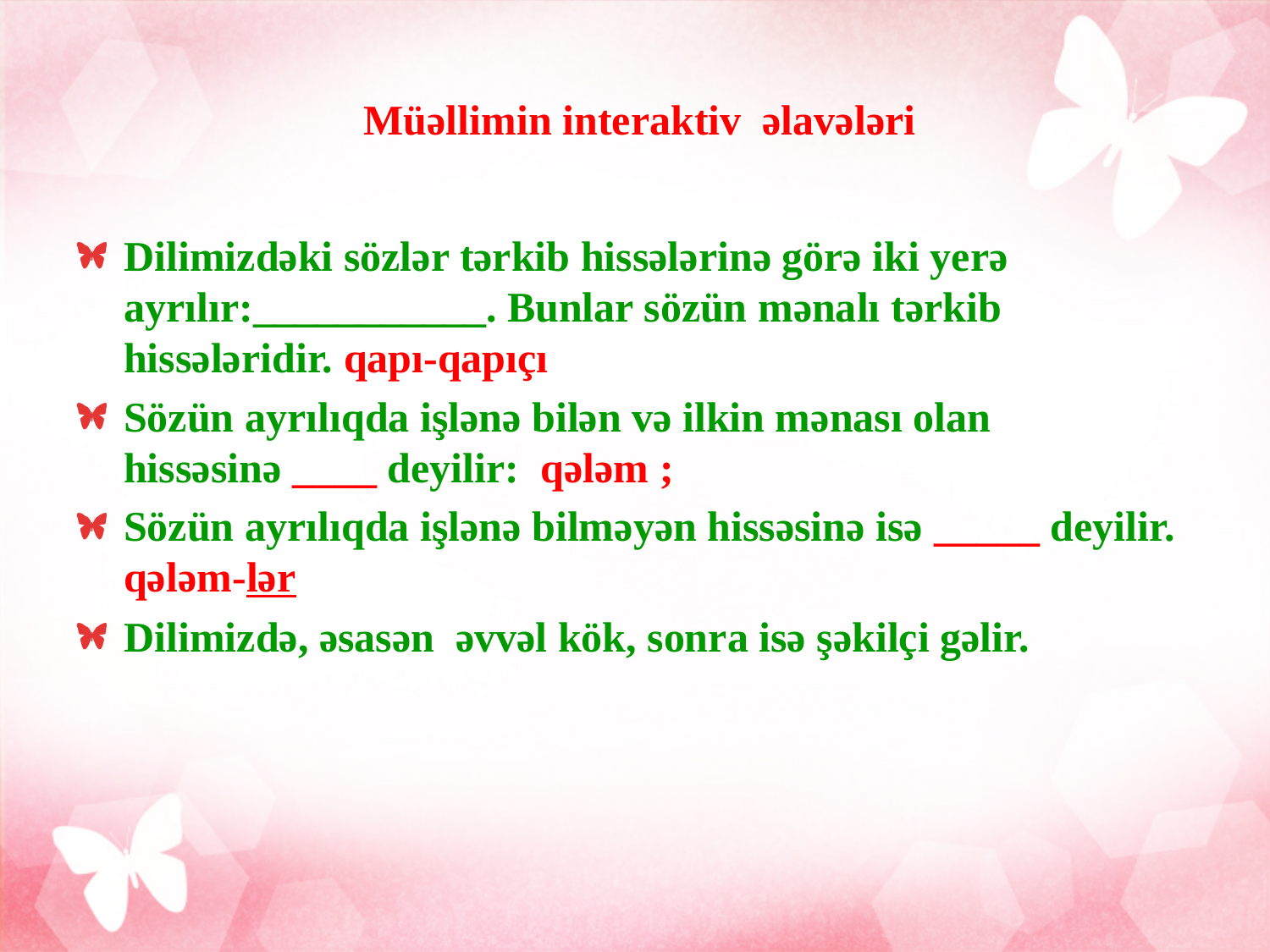

Müəllimin interaktiv  əlavələri
Dilimizdəki sözlər tərkib hissələrinə görə iki yerə ayrılır:___________. Bunlar sözün mənalı tərkib hissələridir. qapı-qapıçı
Sözün ayrılıqda işlənə bilən və ilkin mənası olan hissəsinə ____ deyilir:  qələm ;
Sözün ayrılıqda işlənə bilməyən hissəsinə isə _____ deyilir.  qələm-lər
Dilimizdə, əsasən  əvvəl kök, sonra isə şəkilçi gəlir.